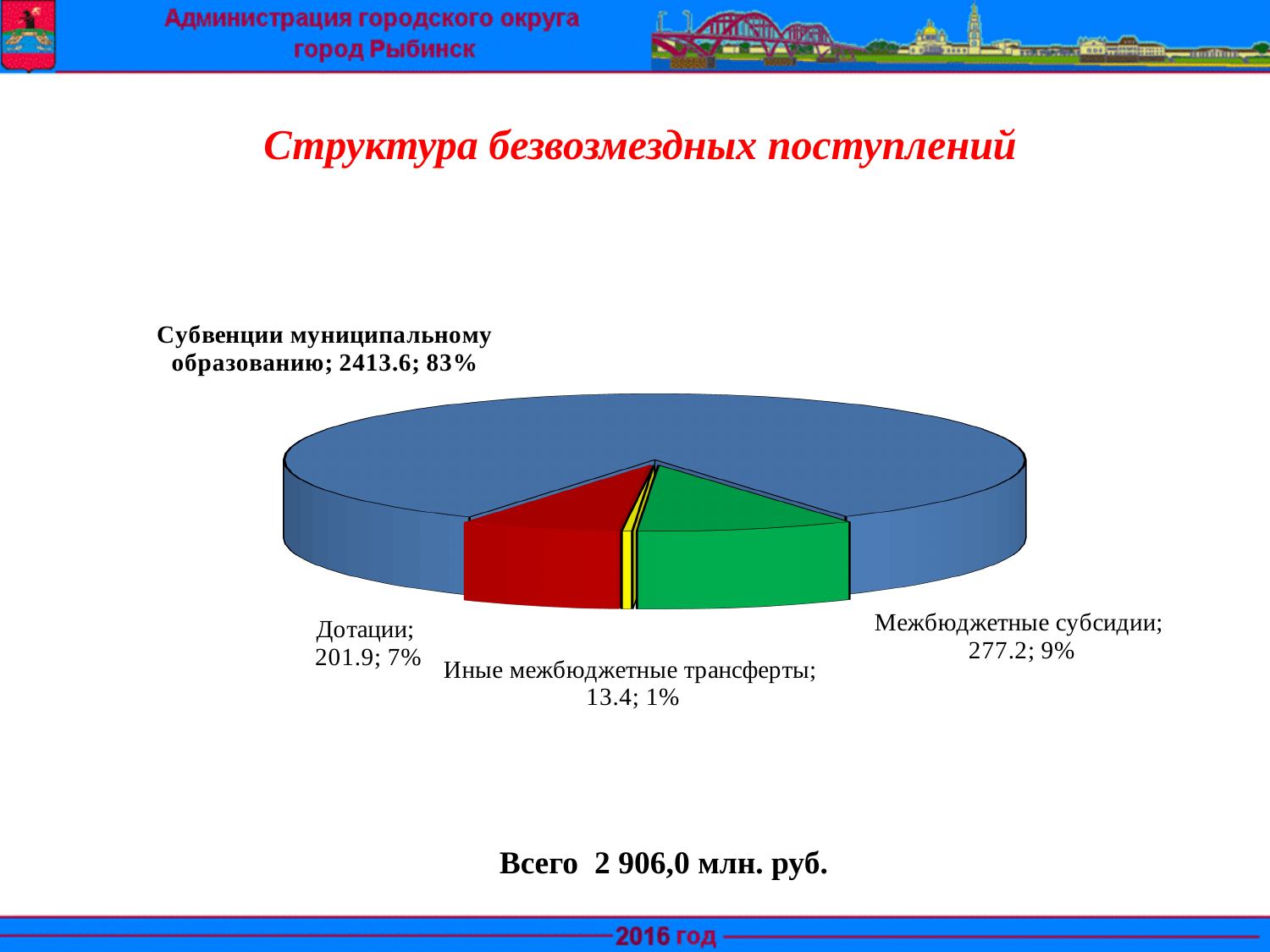

Структура безвозмездных поступлений

[unsupported chart]

Всего  2 906,0 млн. руб.